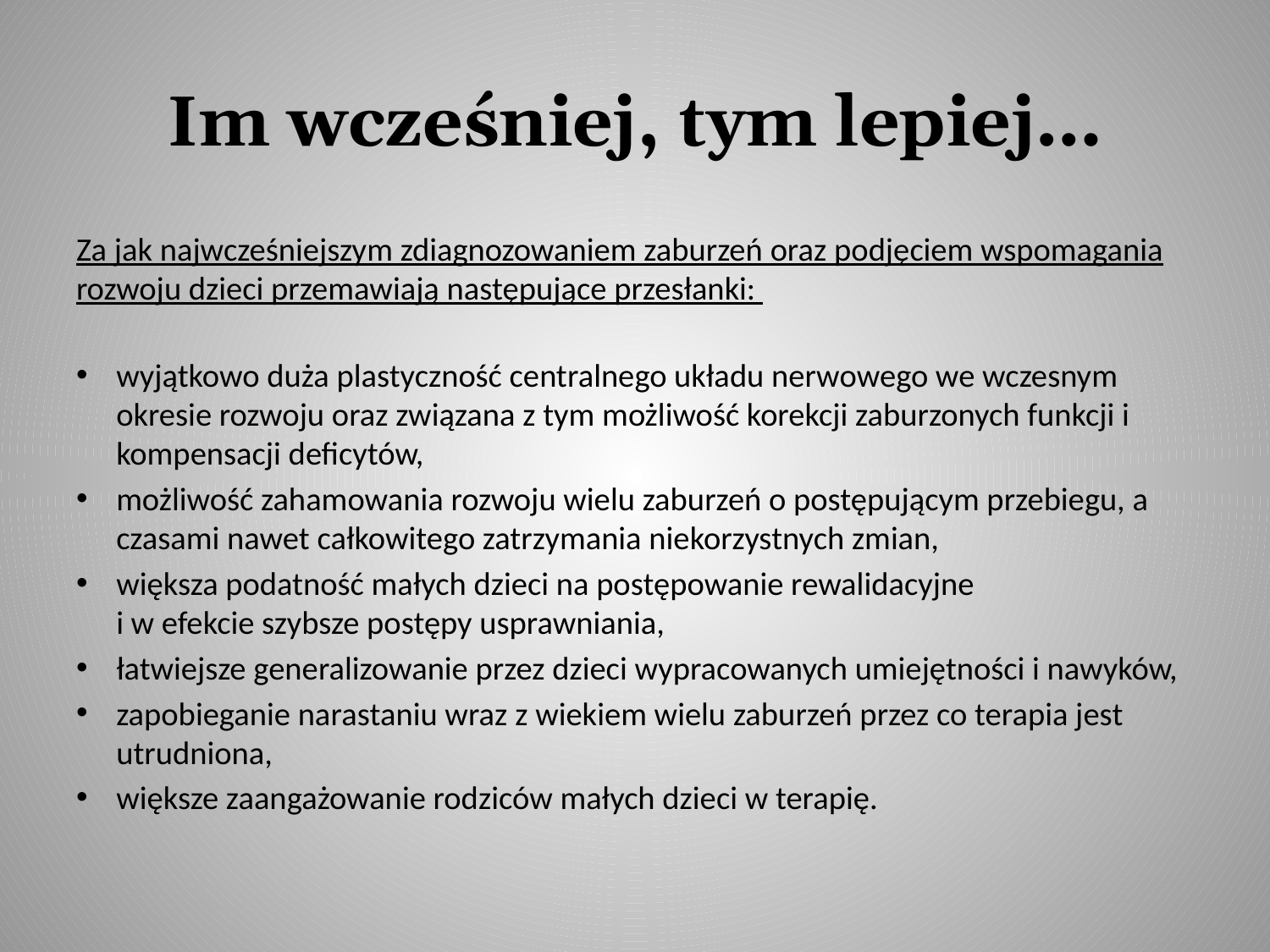

# Im wcześniej, tym lepiej…
Za jak najwcześniejszym zdiagnozowaniem zaburzeń oraz podjęciem wspomagania rozwoju dzieci przemawiają następujące przesłanki:

wyjątkowo duża plastyczność centralnego układu nerwowego we wczesnym okresie rozwoju oraz związana z tym możliwość korekcji zaburzonych funkcji i kompensacji deficytów,
możliwość zahamowania rozwoju wielu zaburzeń o postępującym przebiegu, a czasami nawet całkowitego zatrzymania niekorzystnych zmian,
większa podatność małych dzieci na postępowanie rewalidacyjne
i w efekcie szybsze postępy usprawniania,
łatwiejsze generalizowanie przez dzieci wypracowanych umiejętności i nawyków,
zapobieganie narastaniu wraz z wiekiem wielu zaburzeń przez co terapia jest utrudniona,
większe zaangażowanie rodziców małych dzieci w terapię.